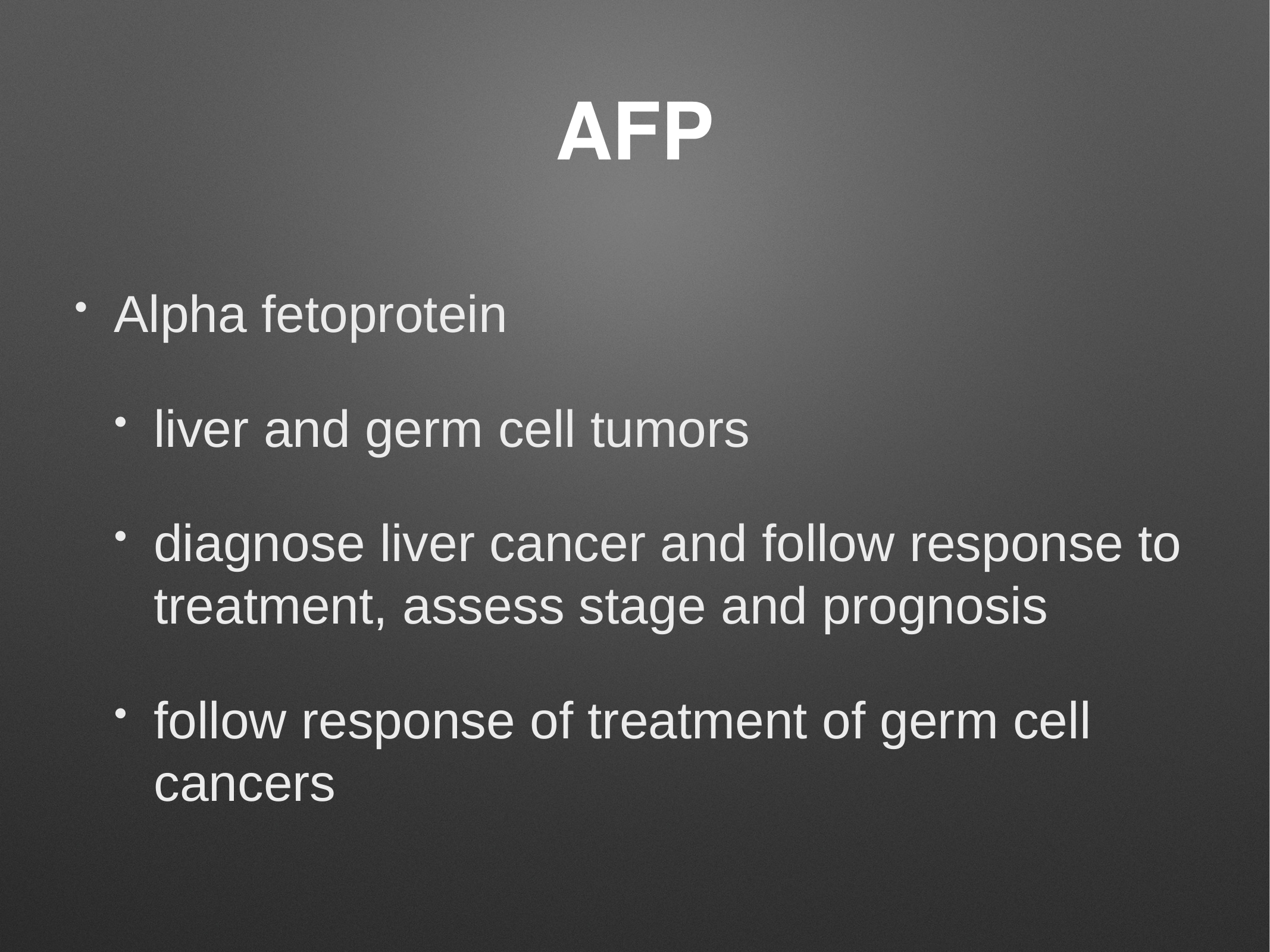

# AFP
Alpha fetoprotein
liver and germ cell tumors
diagnose liver cancer and follow response to treatment, assess stage and prognosis
follow response of treatment of germ cell cancers